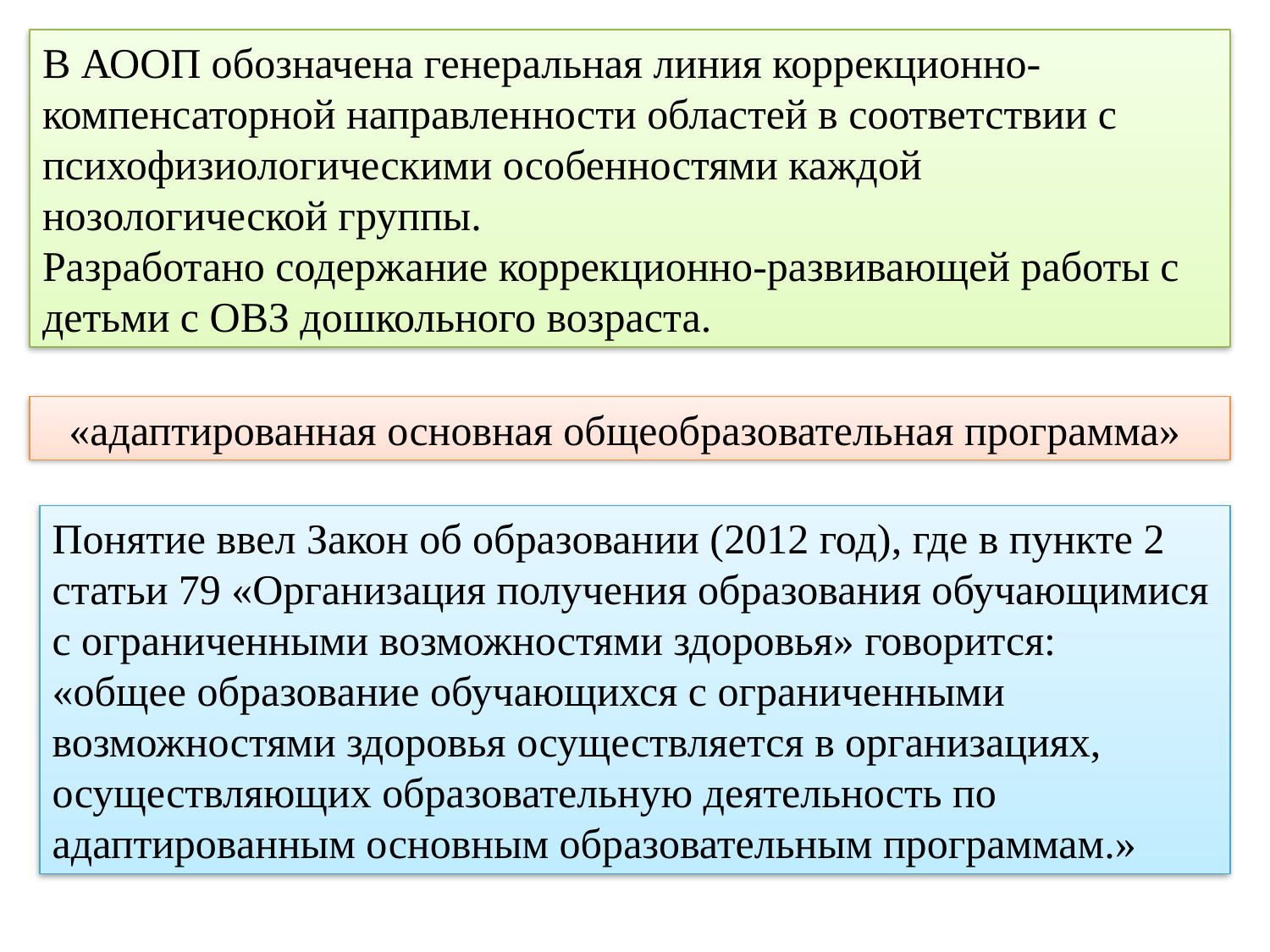

В АООП обозначена генеральная линия коррекционно-компенсаторной направленности областей в соответствии с психофизиологическими особенностями каждой нозологической группы.
Разработано содержание коррекционно-развивающей работы с детьми с ОВЗ дошкольного возраста.
«адаптированная основная общеобразовательная программа»
Понятие ввел Закон об образовании (2012 год), где в пункте 2  статьи 79 «Организация получения образования обучающимися с ограниченными возможностями здоровья» говорится:
«общее образование обучающихся с ограниченными возможностями здоровья осуществляется в организациях, осуществляющих образовательную деятельность по адаптированным основным образовательным программам.»